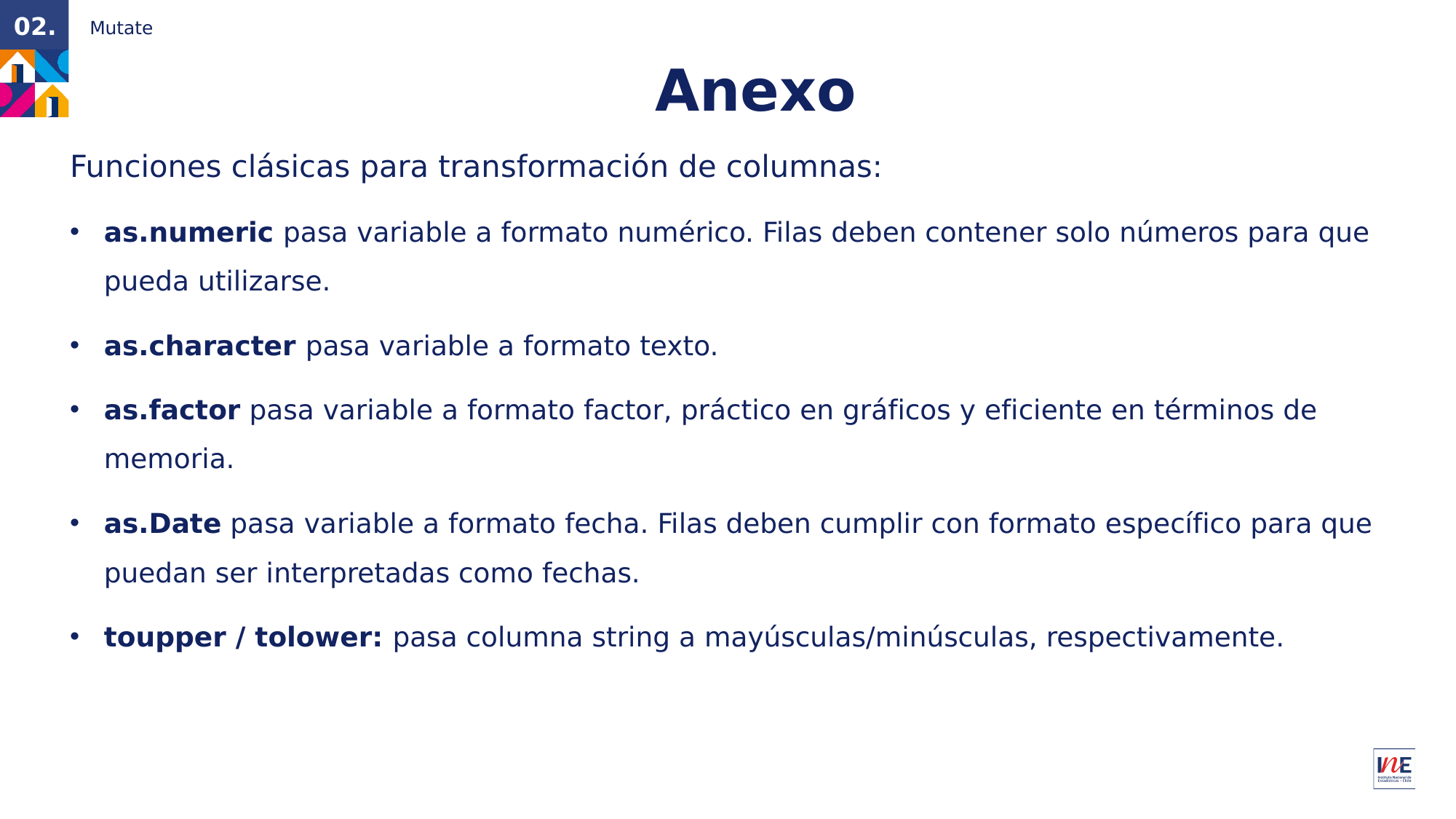

Mutate
02.
Anexo
Funciones clásicas para transformación de columnas:
as.numeric pasa variable a formato numérico. Filas deben contener solo números para que pueda utilizarse.
as.character pasa variable a formato texto.
as.factor pasa variable a formato factor, práctico en gráficos y eficiente en términos de memoria.
as.Date pasa variable a formato fecha. Filas deben cumplir con formato específico para que puedan ser interpretadas como fechas.
toupper / tolower: pasa columna string a mayúsculas/minúsculas, respectivamente.